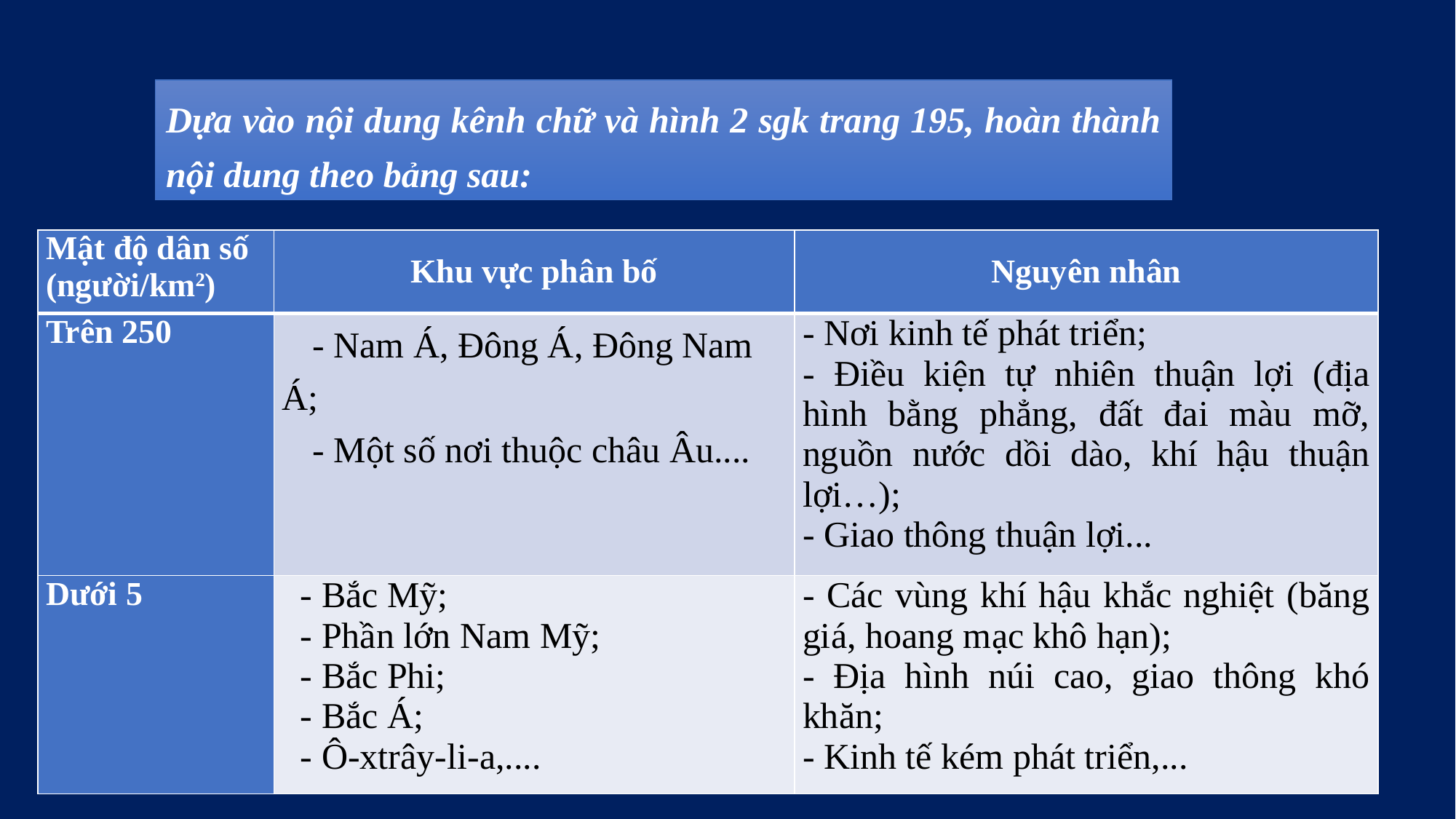

Dựa vào nội dung kênh chữ và hình 2 sgk trang 195, hoàn thành nội dung theo bảng sau:
| Mật độ dân số (người/km2) | Khu vực phân bố | Nguyên nhân |
| --- | --- | --- |
| Trên 250 | - Nam Á, Đông Á, Đông Nam Á; - Một số nơi thuộc châu Âu.... | - Nơi kinh tế phát triển; - Điều kiện tự nhiên thuận lợi (địa hình bằng phẳng, đất đai màu mỡ, nguồn nước dồi dào, khí hậu thuận lợi…); - Giao thông thuận lợi... |
| Dưới 5 | - Bắc Mỹ; - Phần lớn Nam Mỹ; - Bắc Phi; - Bắc Á; - Ô-xtrây-li-a,.... | - Các vùng khí hậu khắc nghiệt (băng giá, hoang mạc khô hạn); - Địa hình núi cao, giao thông khó khăn; - Kinh tế kém phát triển,... |